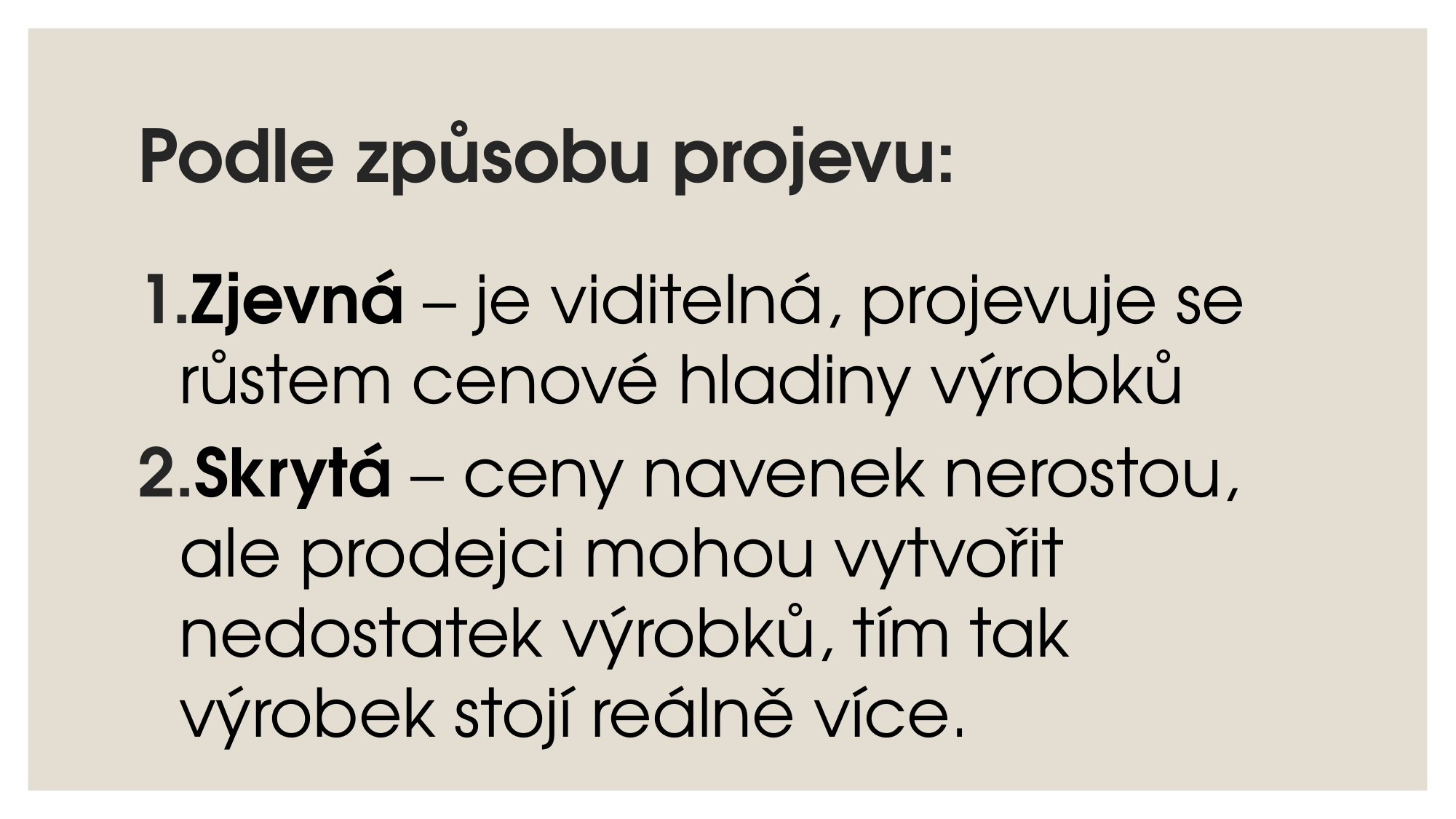

# Podle způsobu projevu:
Zjevná – je viditelná, projevuje se růstem cenové hladiny výrobků
Skrytá – ceny navenek nerostou, ale prodejci mohou vytvořit nedostatek výrobků, tím tak výrobek stojí reálně více.